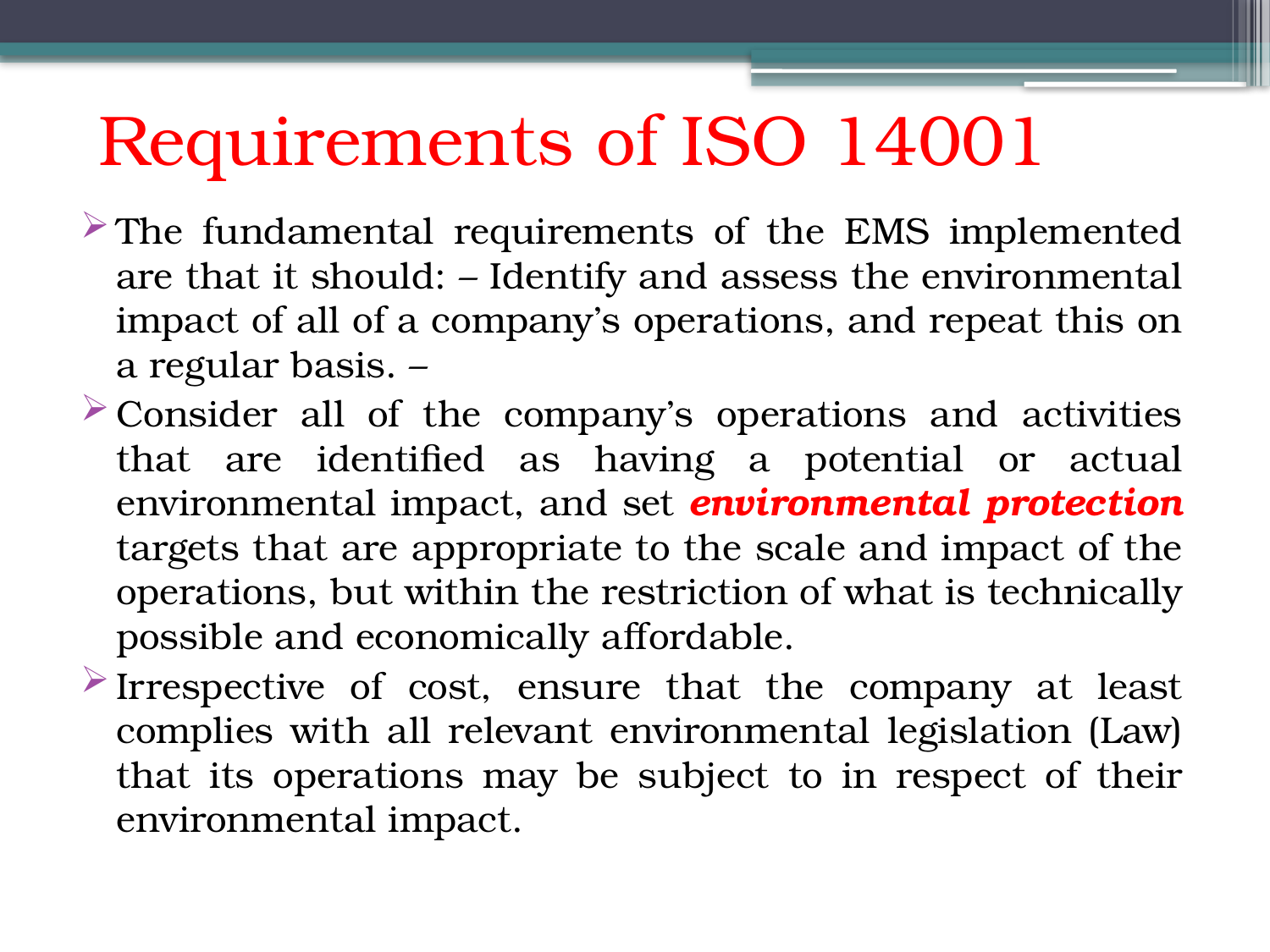

# Requirements of ISO 14001
The fundamental requirements of the EMS implemented are that it should: – Identify and assess the environmental impact of all of a company’s operations, and repeat this on a regular basis. –
Consider all of the company’s operations and activities that are identified as having a potential or actual environmental impact, and set environmental protection targets that are appropriate to the scale and impact of the operations, but within the restriction of what is technically possible and economically affordable.
Irrespective of cost, ensure that the company at least complies with all relevant environmental legislation (Law) that its operations may be subject to in respect of their environmental impact.